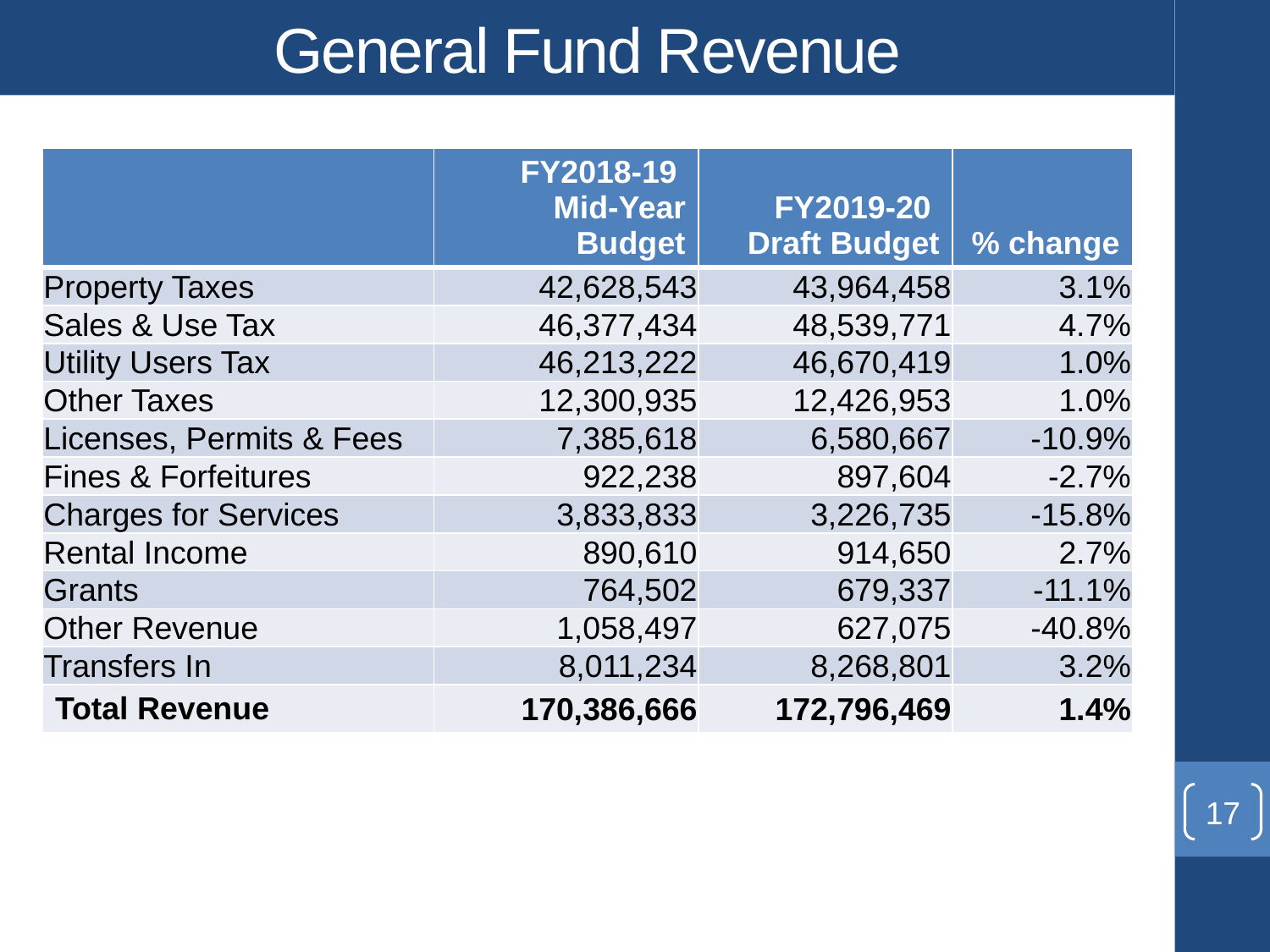

# General Fund Revenue
|  | FY2018-19 Mid-Year Budget | FY2019-20 Draft Budget | % change |
| --- | --- | --- | --- |
| Property Taxes | 42,628,543 | 43,964,458 | 3.1% |
| Sales & Use Tax | 46,377,434 | 48,539,771 | 4.7% |
| Utility Users Tax | 46,213,222 | 46,670,419 | 1.0% |
| Other Taxes | 12,300,935 | 12,426,953 | 1.0% |
| Licenses, Permits & Fees | 7,385,618 | 6,580,667 | -10.9% |
| Fines & Forfeitures | 922,238 | 897,604 | -2.7% |
| Charges for Services | 3,833,833 | 3,226,735 | -15.8% |
| Rental Income | 890,610 | 914,650 | 2.7% |
| Grants | 764,502 | 679,337 | -11.1% |
| Other Revenue | 1,058,497 | 627,075 | -40.8% |
| Transfers In | 8,011,234 | 8,268,801 | 3.2% |
| Total Revenue | 170,386,666 | 172,796,469 | 1.4% |
17